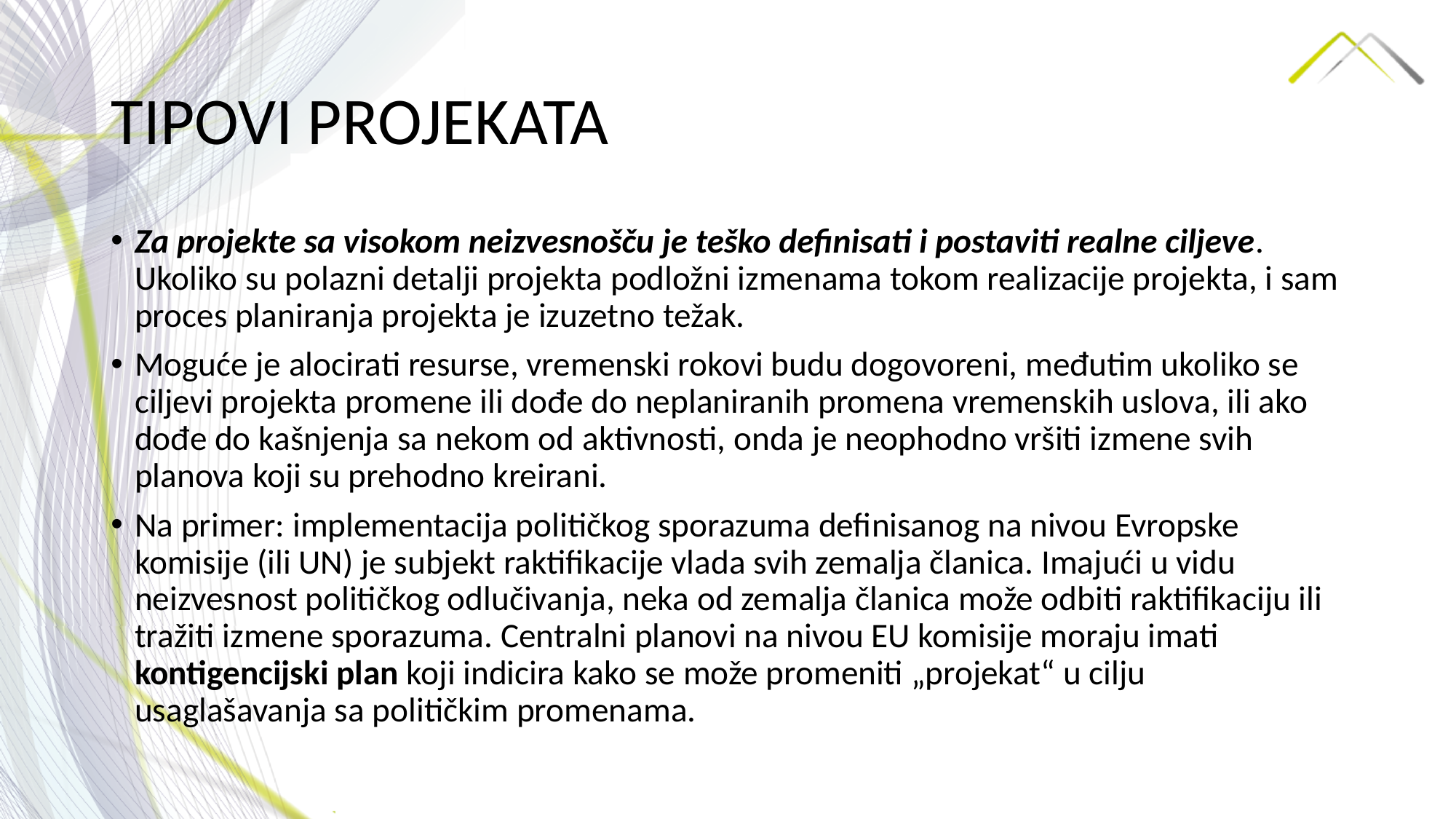

# TIPOVI PROJEKATA
Za projekte sa visokom neizvesnošču je teško definisati i postaviti realne ciljeve. Ukoliko su polazni detalji projekta podložni izmenama tokom realizacije projekta, i sam proces planiranja projekta je izuzetno težak.
Moguće je alocirati resurse, vremenski rokovi budu dogovoreni, međutim ukoliko se ciljevi projekta promene ili dođe do neplaniranih promena vremenskih uslova, ili ako dođe do kašnjenja sa nekom od aktivnosti, onda je neophodno vršiti izmene svih planova koji su prehodno kreirani.
Na primer: implementacija političkog sporazuma definisanog na nivou Evropske komisije (ili UN) je subjekt raktifikacije vlada svih zemalja članica. Imajući u vidu neizvesnost političkog odlučivanja, neka od zemalja članica može odbiti raktifikaciju ili tražiti izmene sporazuma. Centralni planovi na nivou EU komisije moraju imati kontigencijski plan koji indicira kako se može promeniti „projekat“ u cilju usaglašavanja sa političkim promenama.